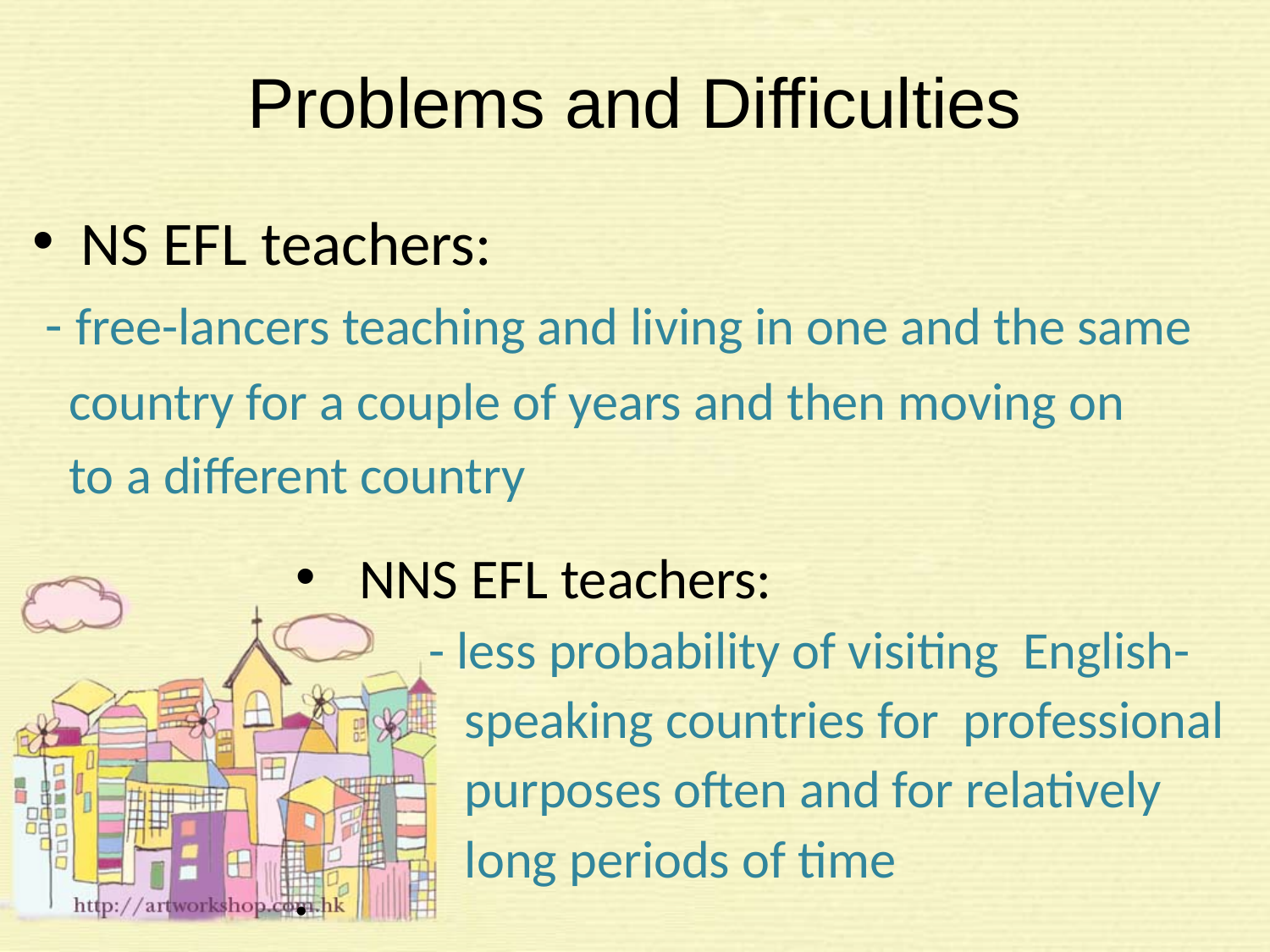

# Problems and Difficulties
NS EFL teachers:
 - free-lancers teaching and living in one and the same
   country for a couple of years and then moving on
   to a different country
NNS EFL teachers:
           - less probability of visiting  English-
              speaking countries for  professional
              purposes often and for relatively
              long periods of time